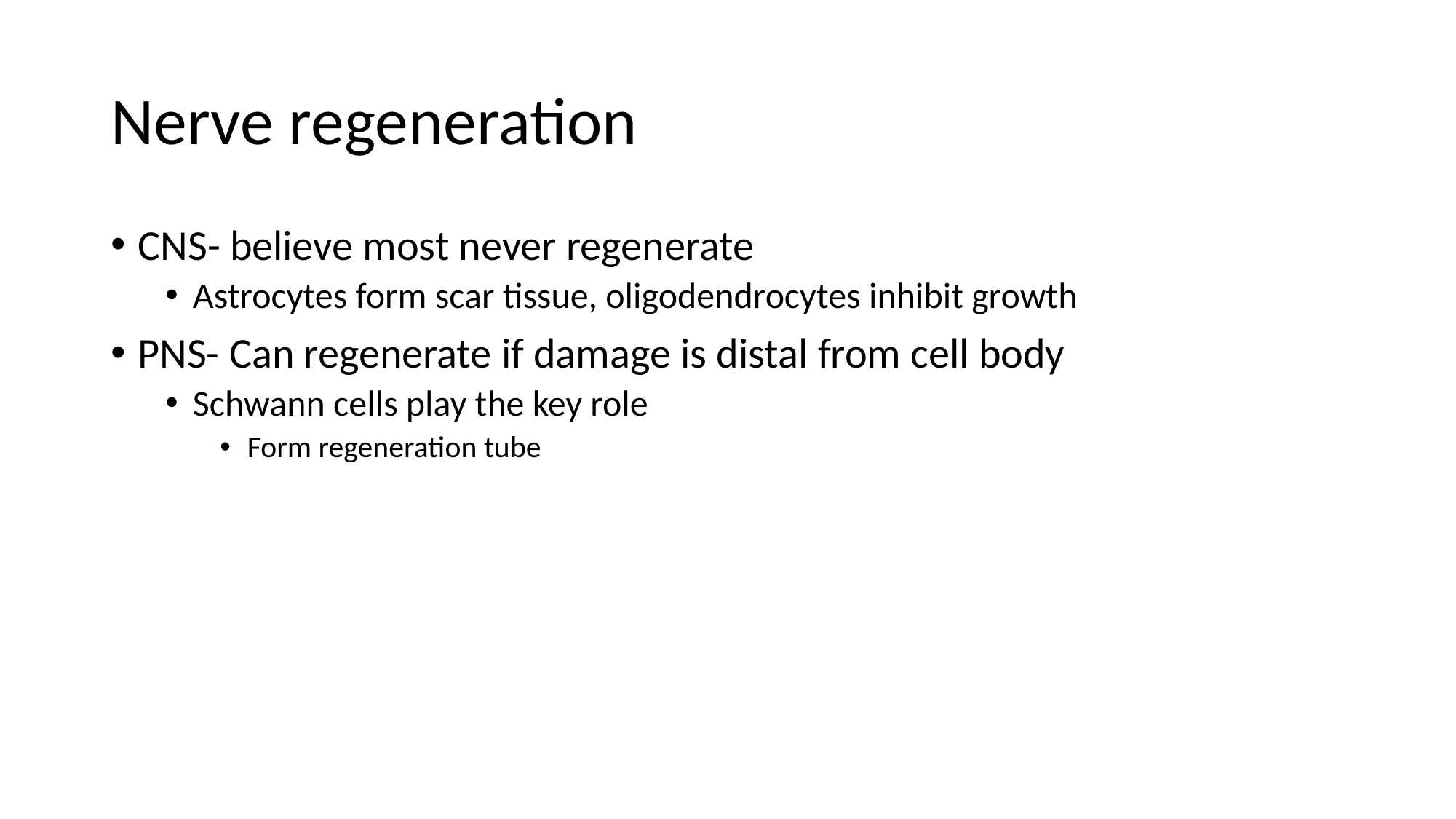

# Nerve regeneration
CNS- believe most never regenerate
Astrocytes form scar tissue, oligodendrocytes inhibit growth
PNS- Can regenerate if damage is distal from cell body
Schwann cells play the key role
Form regeneration tube